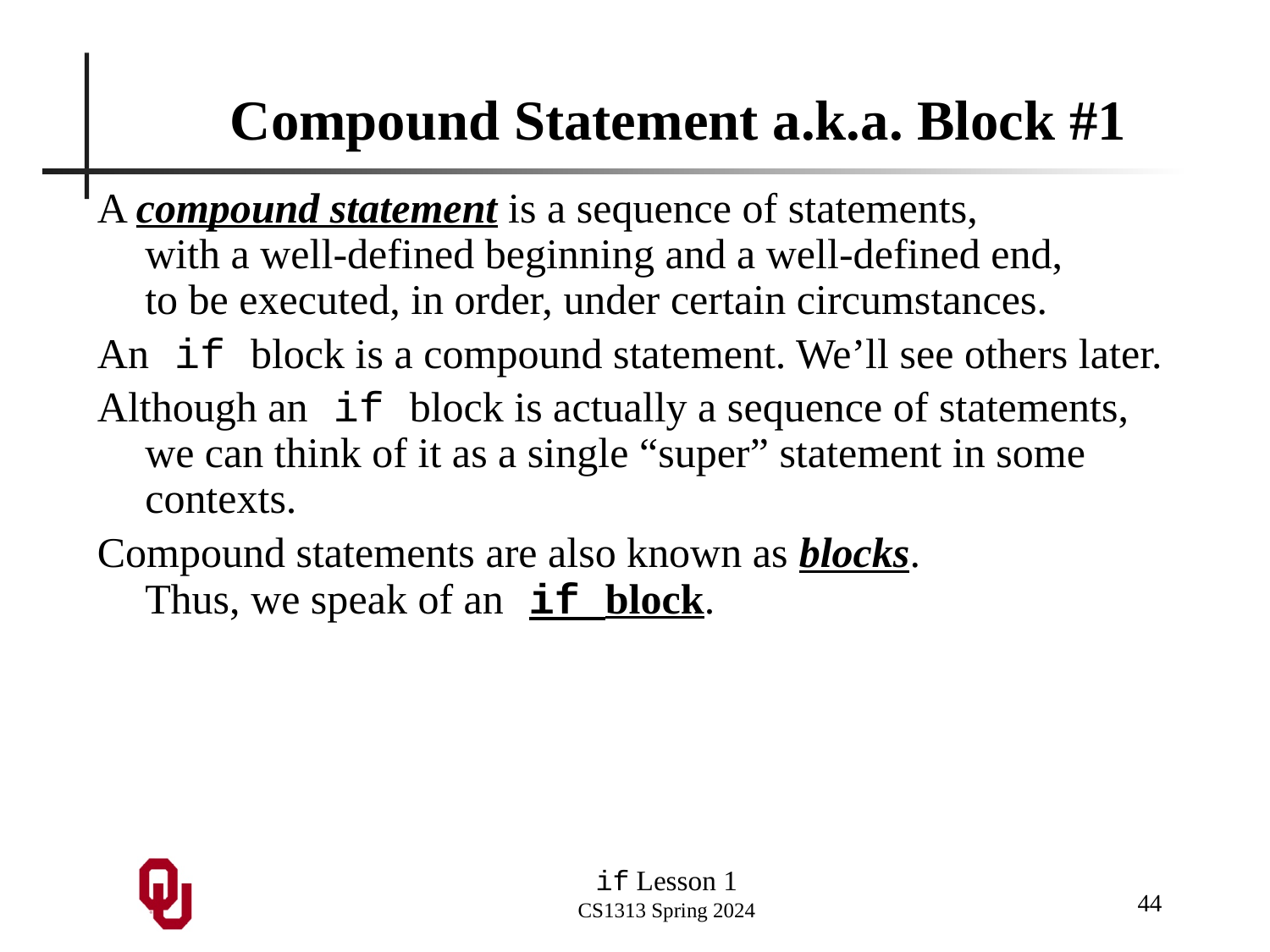

# Compound Statement a.k.a. Block #1
A compound statement is a sequence of statements,               with a well-defined beginning and a well-defined end,          to be executed, in order, under certain circumstances.
An if block is a compound statement. We’ll see others later.
Although an if block is actually a sequence of statements, we can think of it as a single “super” statement in some contexts.
Compound statements are also known as blocks.                    Thus, we speak of an if block.
44
if Lesson 1
CS1313 Spring 2024